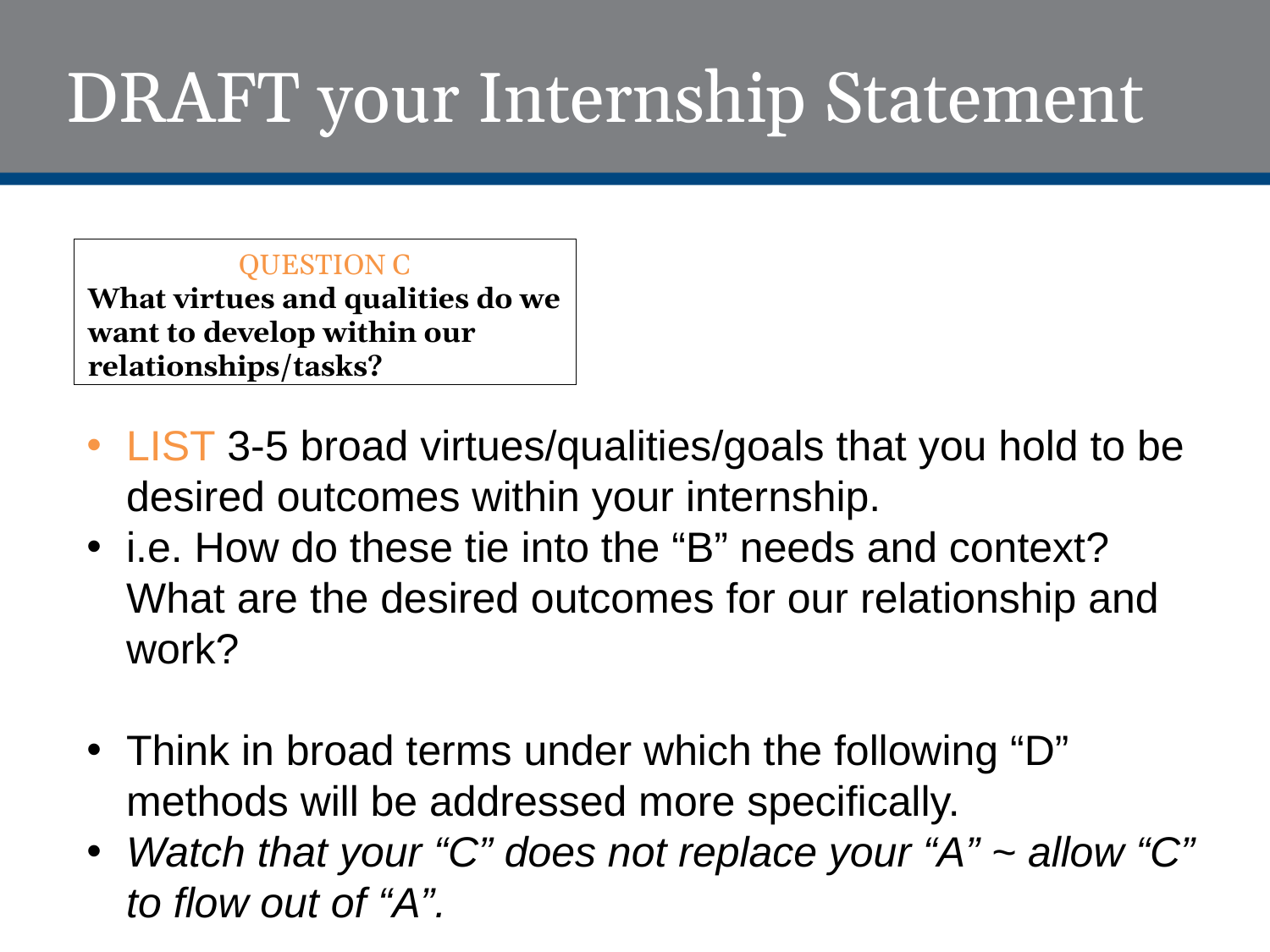

# DRAFT your Internship Statement

QUESTION C
What virtues and qualities do we want to develop within our relationships/tasks?
LIST 3-5 broad virtues/qualities/goals that you hold to be desired outcomes within your internship.
i.e. How do these tie into the “B” needs and context? What are the desired outcomes for our relationship and work?

Think in broad terms under which the following “D” methods will be addressed more specifically.
Watch that your “C” does not replace your “A” ~ allow “C” to flow out of “A”.